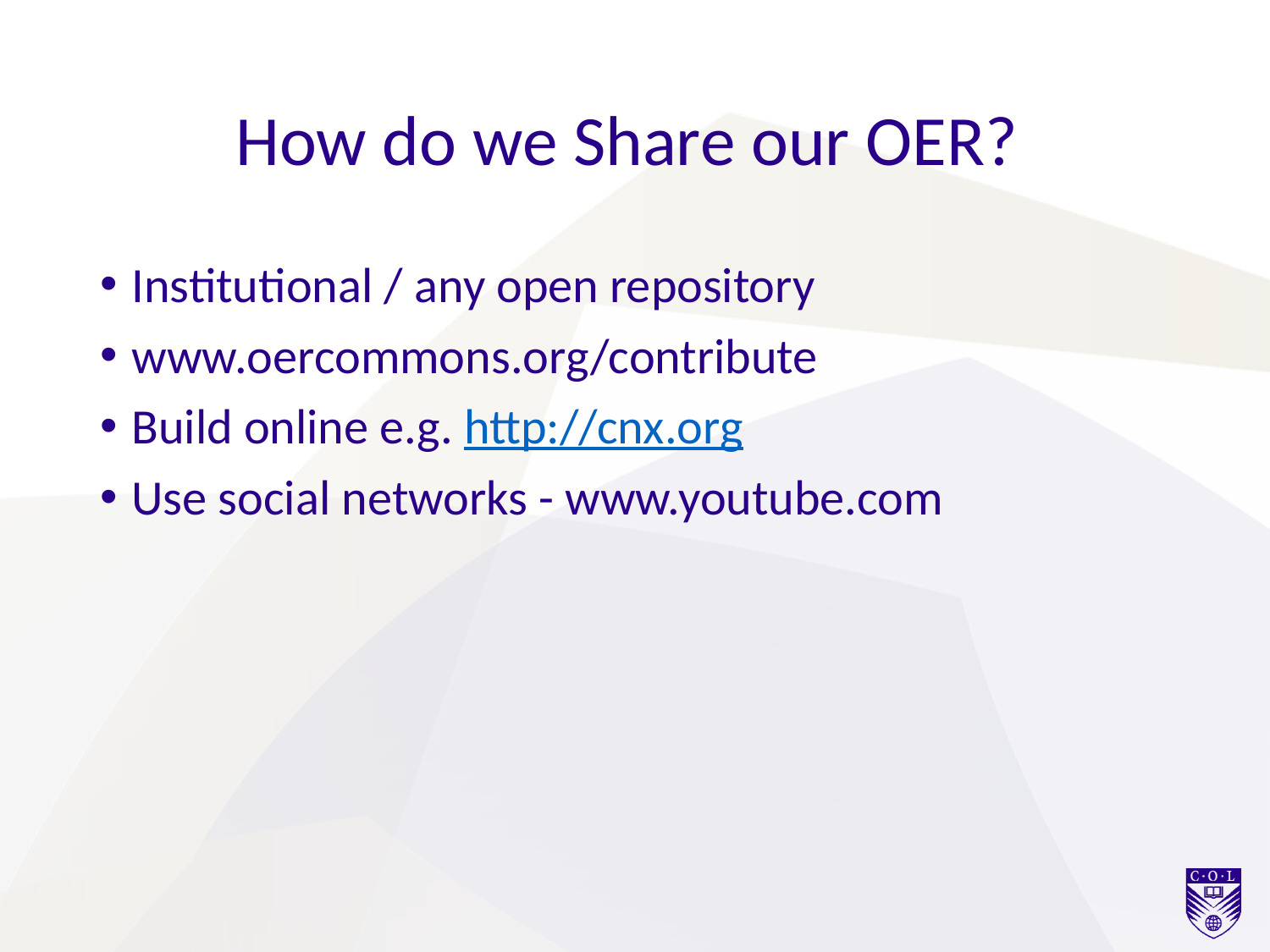

# How do we Share our OER?
Institutional / any open repository
www.oercommons.org/contribute
Build online e.g. http://cnx.org
Use social networks - www.youtube.com